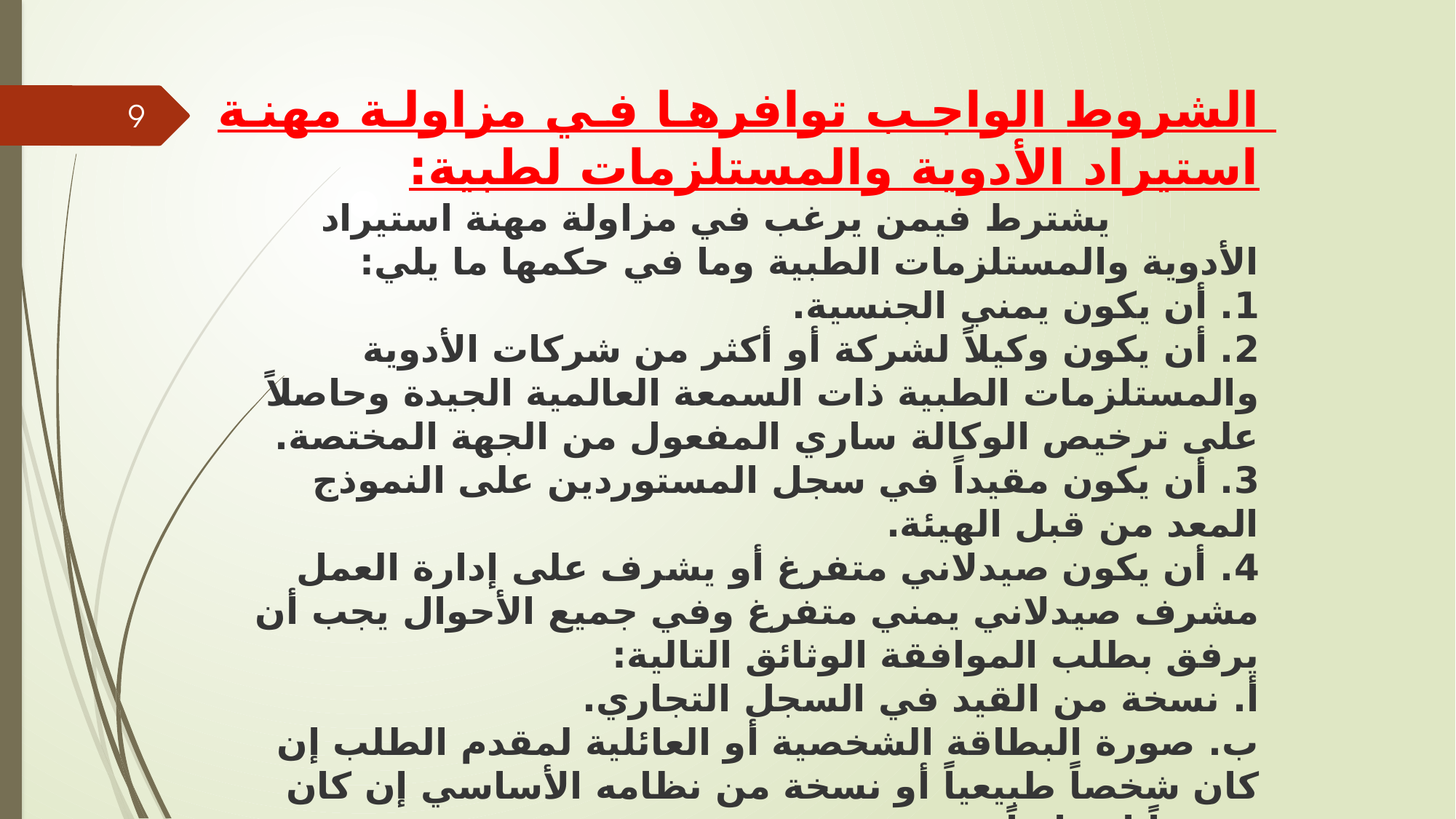

الشروط الواجب توافرها في مزاولة مهنة استيراد الأدوية والمستلزمات لطبية:
                 يشترط فيمن يرغب في مزاولة مهنة استيراد الأدوية والمستلزمات الطبية وما في حكمها ما يلي:
1. أن يكون يمني الجنسية.
2. أن يكون وكيلاً لشركة أو أكثر من شركات الأدوية والمستلزمات الطبية ذات السمعة العالمية الجيدة وحاصلاً على ترخيص الوكالة ساري المفعول من الجهة المختصة.
3. أن يكون مقيداً في سجل المستوردين على النموذج المعد من قبل الهيئة.
4. أن يكون صيدلاني متفرغ أو يشرف على إدارة العمل مشرف صيدلاني يمني متفرغ وفي جميع الأحوال يجب أن يرفق بطلب الموافقة الوثائق التالية:
‌أ. نسخة من القيد في السجل التجاري.
‌ب. صورة البطاقة الشخصية أو العائلية لمقدم الطلب إن كان شخصاً طبيعياً أو نسخة من نظامه الأساسي إن كان شخصاً اعتبارياً.
‌ج. تقرير اللجنة المكلفة بمعاينة المؤسسة الصيدلانية.
‌د. مؤهلات المشرف الصيدلاني المتفرغ إذا كان مقدم الطلب غير صيدلاني.
5. دفع الرسوم المقرة قانوناً.
9